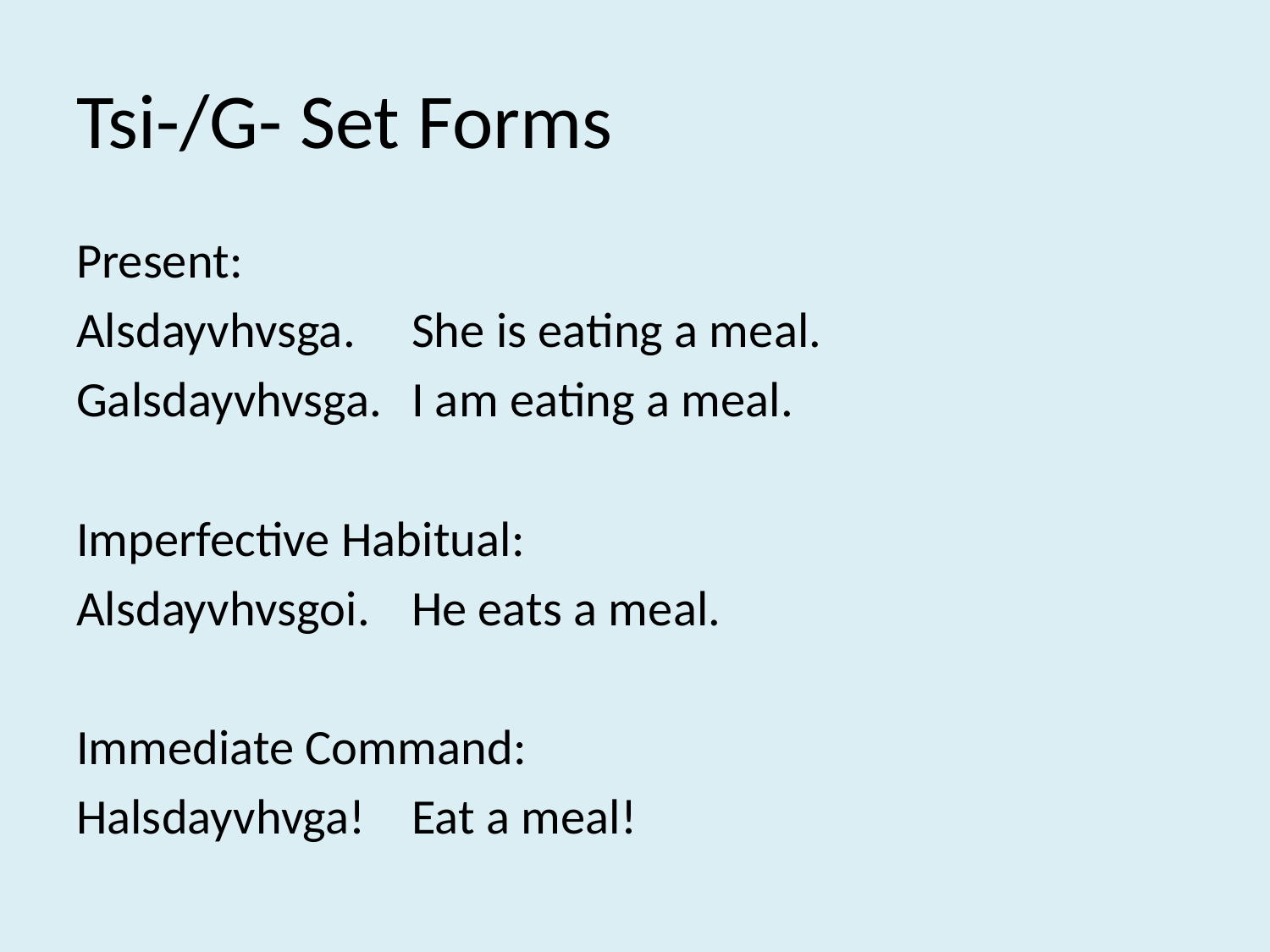

# Tsi-/G- Set Forms
Present:
Alsdayvhvsga.	She is eating a meal.
Galsdayvhvsga.	I am eating a meal.

Imperfective Habitual:
Alsdayvhvsgoi.	He eats a meal.

Immediate Command:
Halsdayvhvga!	Eat a meal!